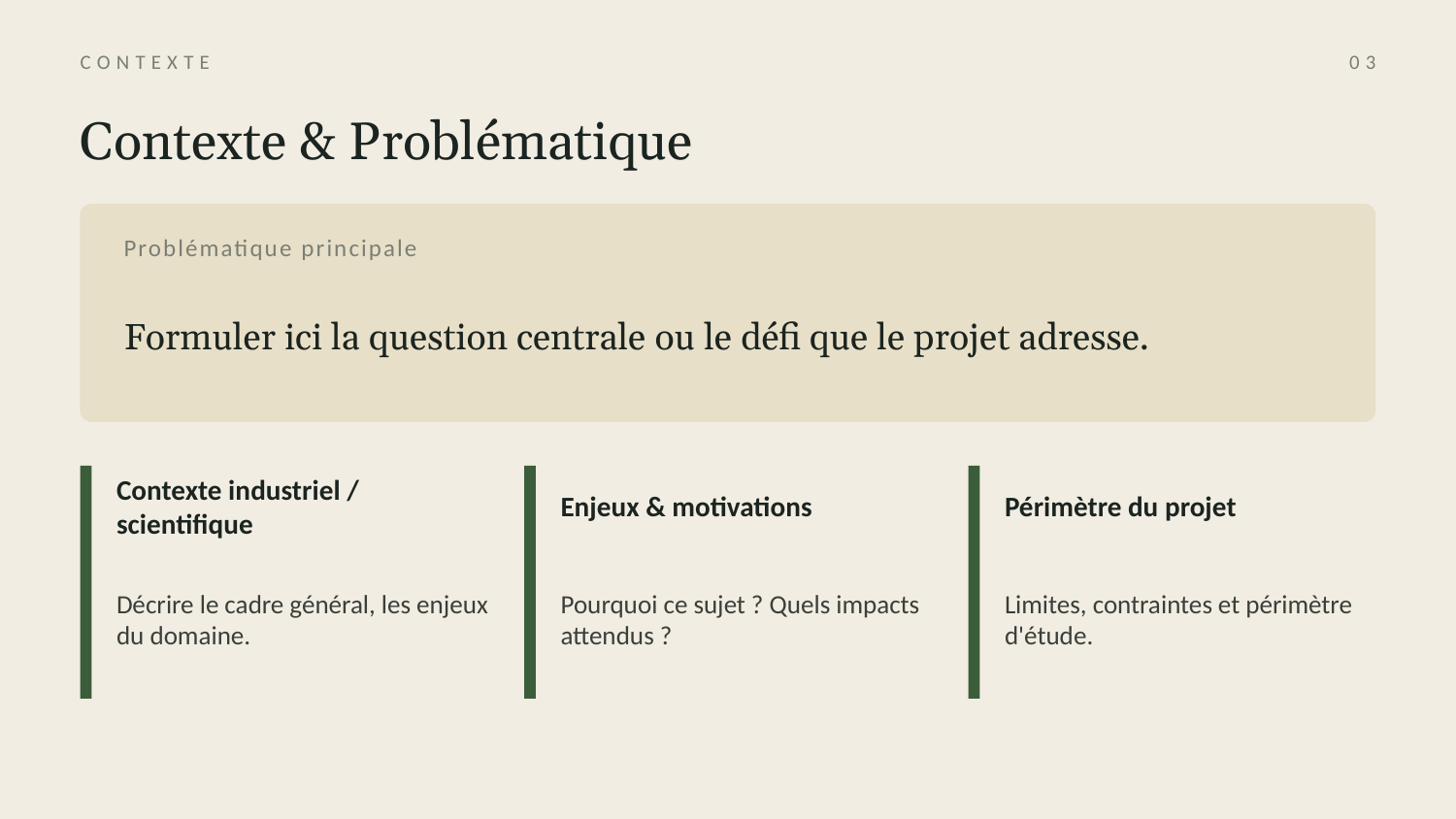

CONTEXTE
03
Contexte & Problématique

Problématique principale
Formuler ici la question centrale ou le défi que le projet adresse.

Contexte industriel / scientifique

Enjeux & motivations

Périmètre du projet
Décrire le cadre général, les enjeux du domaine.
Pourquoi ce sujet ? Quels impacts attendus ?
Limites, contraintes et périmètre d'étude.